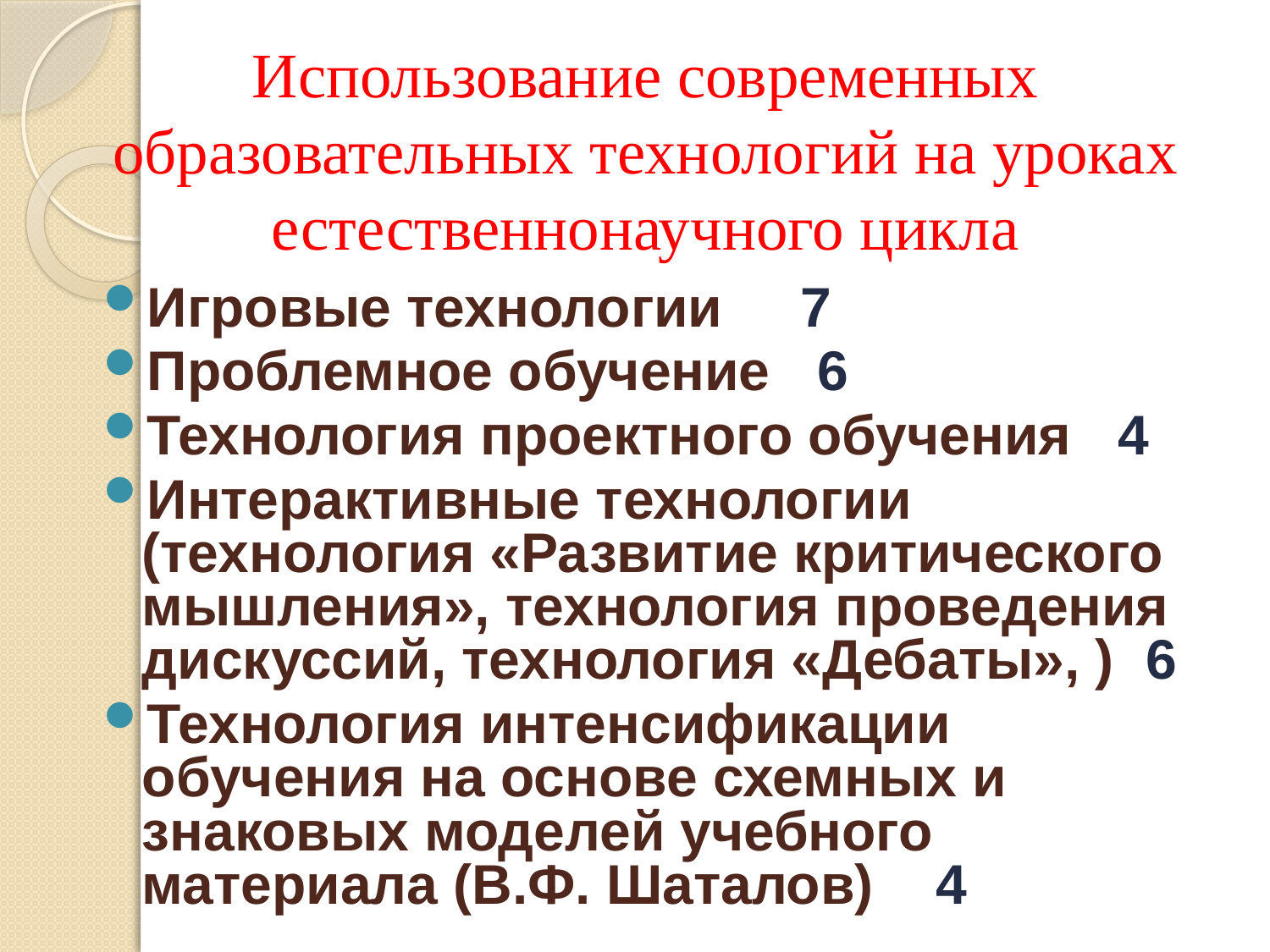

# Использование современных образовательных технологий на уроках естественнонаучного цикла
Игровые технологии     7
Проблемное обучение   6
Технология проектного обучения   4
Интерактивные технологии (технология «Развитие критического мышления», технология проведения дискуссий, технология «Дебаты», )  6
Технология интенсификации обучения на основе схемных и знаковых моделей учебного материала (В.Ф. Шаталов)    4